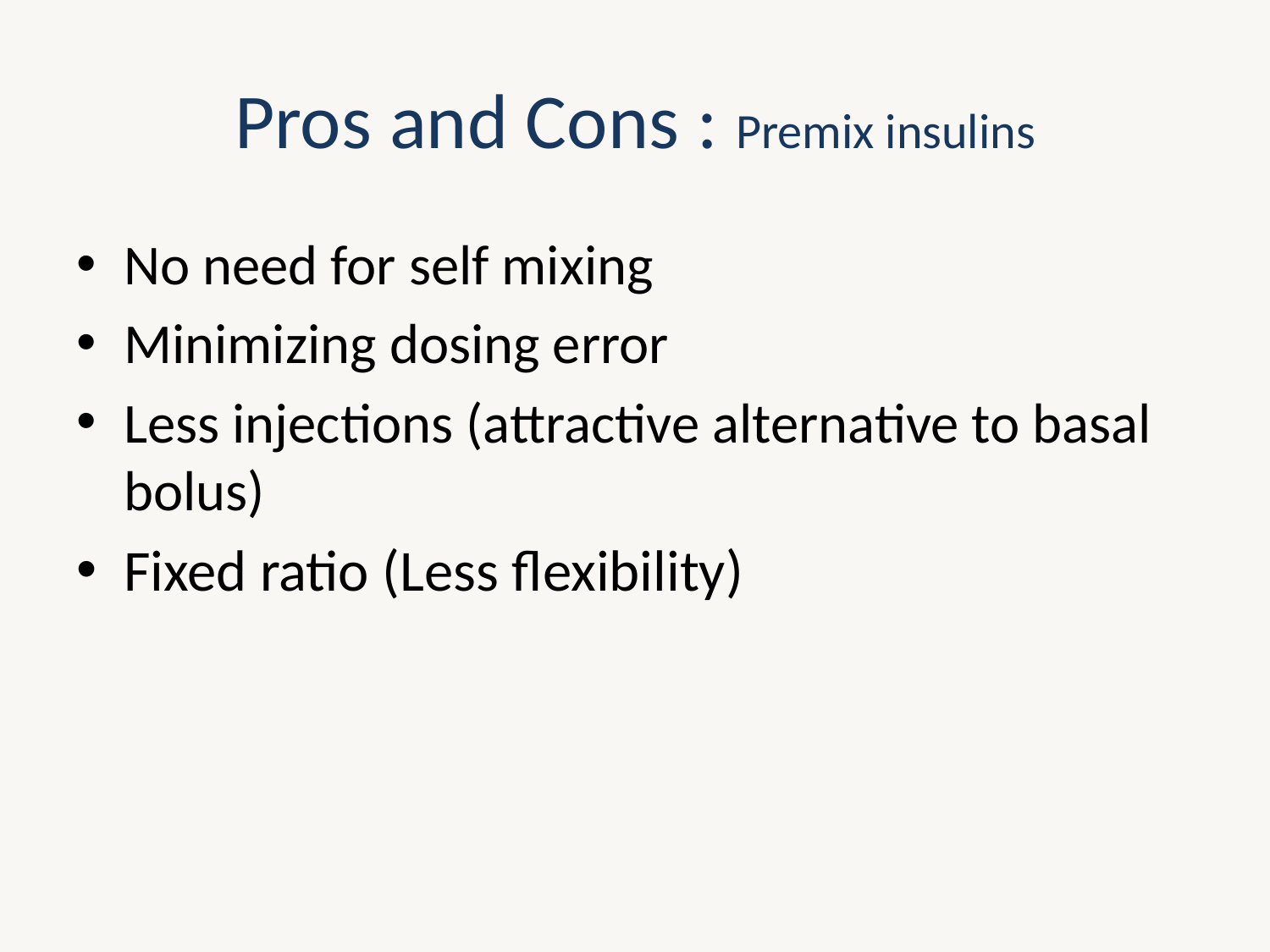

# Pros and Cons : Premix insulins
No need for self mixing
Minimizing dosing error
Less injections (attractive alternative to basal bolus)
Fixed ratio (Less flexibility)